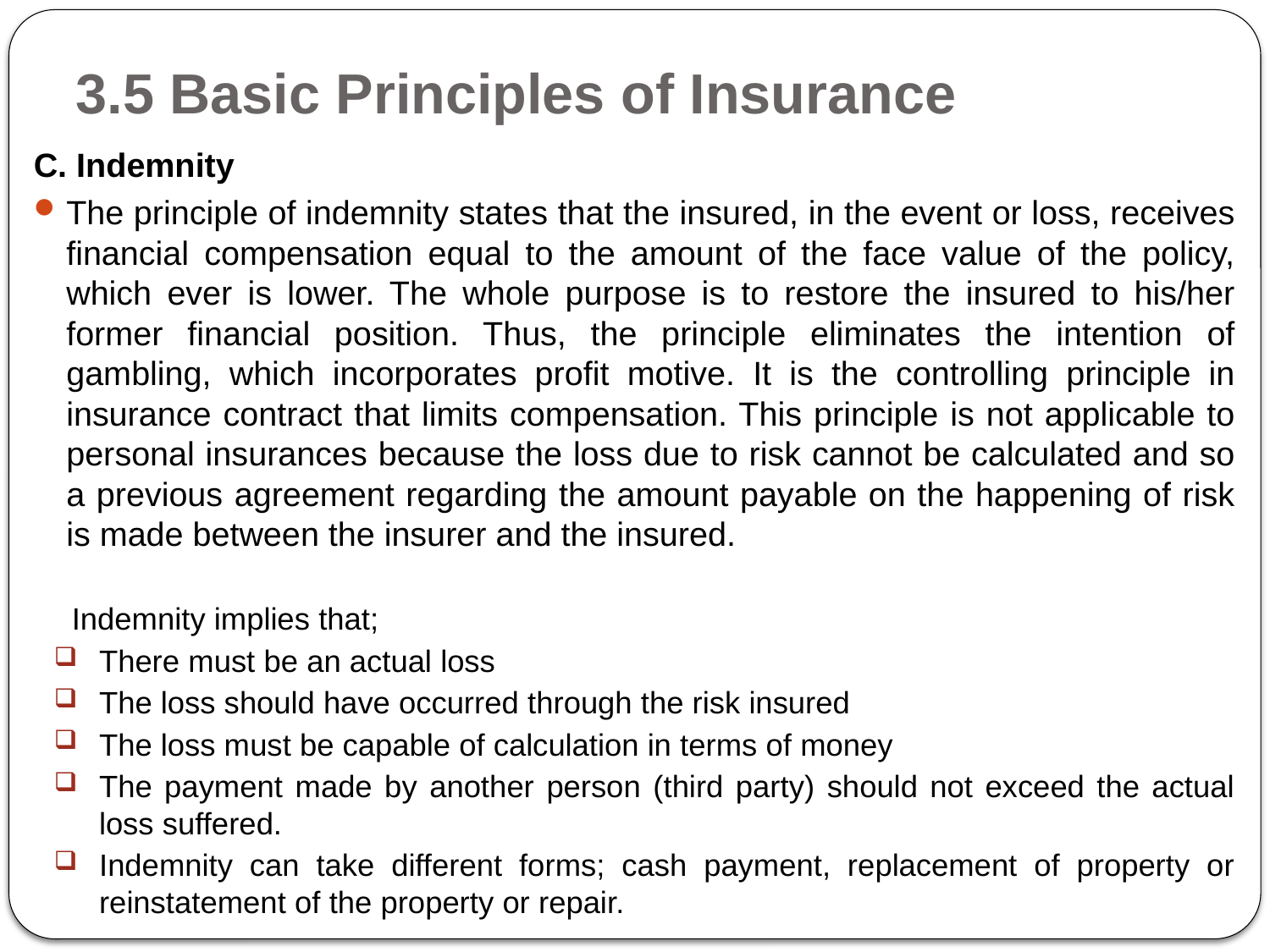

# 3.5 Basic Principles of Insurance
C. Indemnity
The principle of indemnity states that the insured, in the event or loss, receives financial compensation equal to the amount of the face value of the policy, which ever is lower. The whole purpose is to restore the insured to his/her former financial position. Thus, the principle eliminates the intention of gambling, which incorporates profit motive. It is the controlling principle in insurance contract that limits compensation. This principle is not applicable to personal insurances because the loss due to risk cannot be calculated and so a previous agreement regarding the amount payable on the happening of risk is made between the insurer and the insured.

Indemnity implies that;
There must be an actual loss
The loss should have occurred through the risk insured
The loss must be capable of calculation in terms of money
The payment made by another person (third party) should not exceed the actual loss suffered.
Indemnity can take different forms; cash payment, replacement of property or reinstatement of the property or repair.